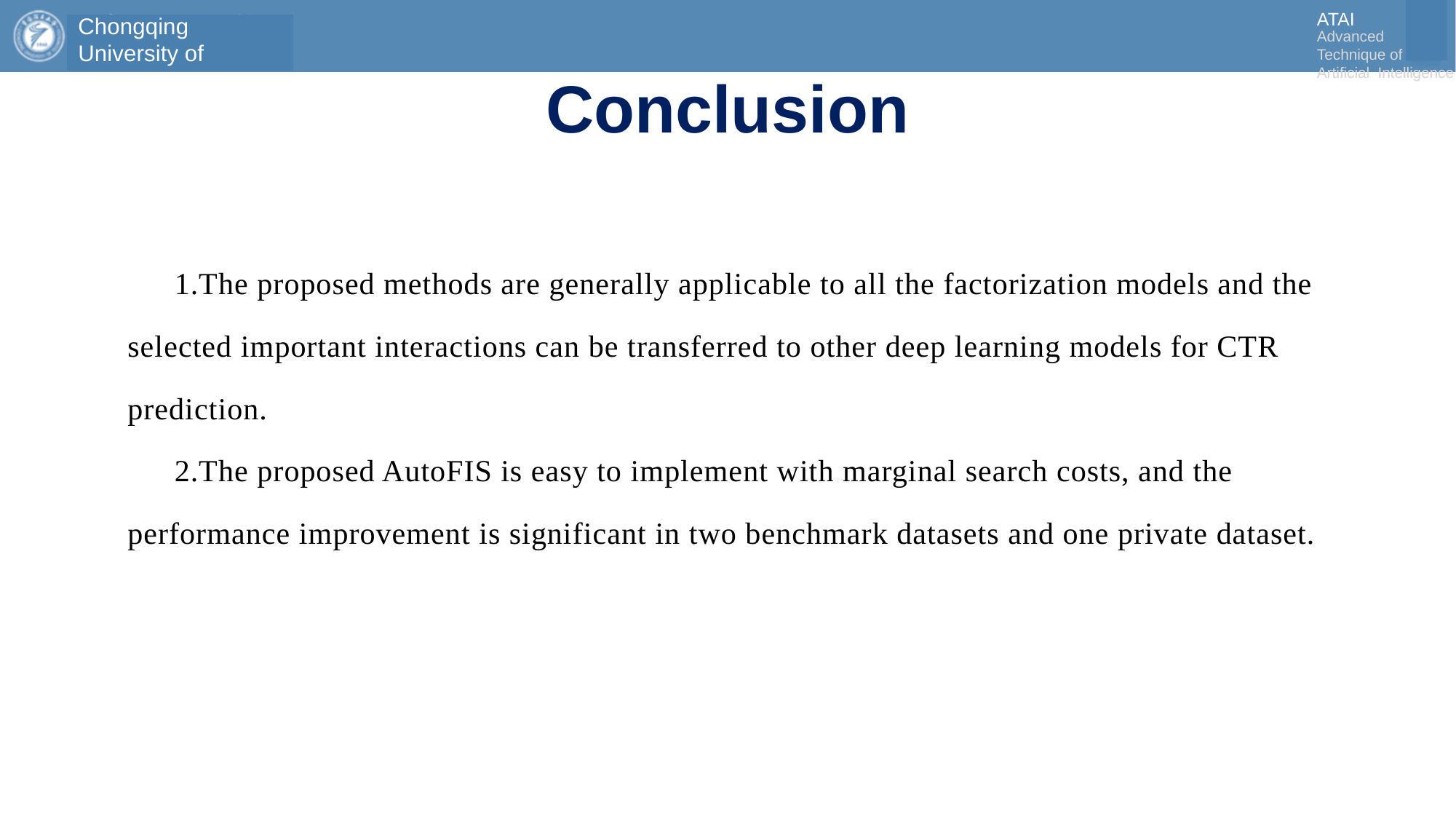

# Conclusion
1.The proposed methods are generally applicable to all the factorization models and the selected important interactions can be transferred to other deep learning models for CTR prediction.
2.The proposed AutoFIS is easy to implement with marginal search costs, and the performance improvement is significant in two benchmark datasets and one private dataset.